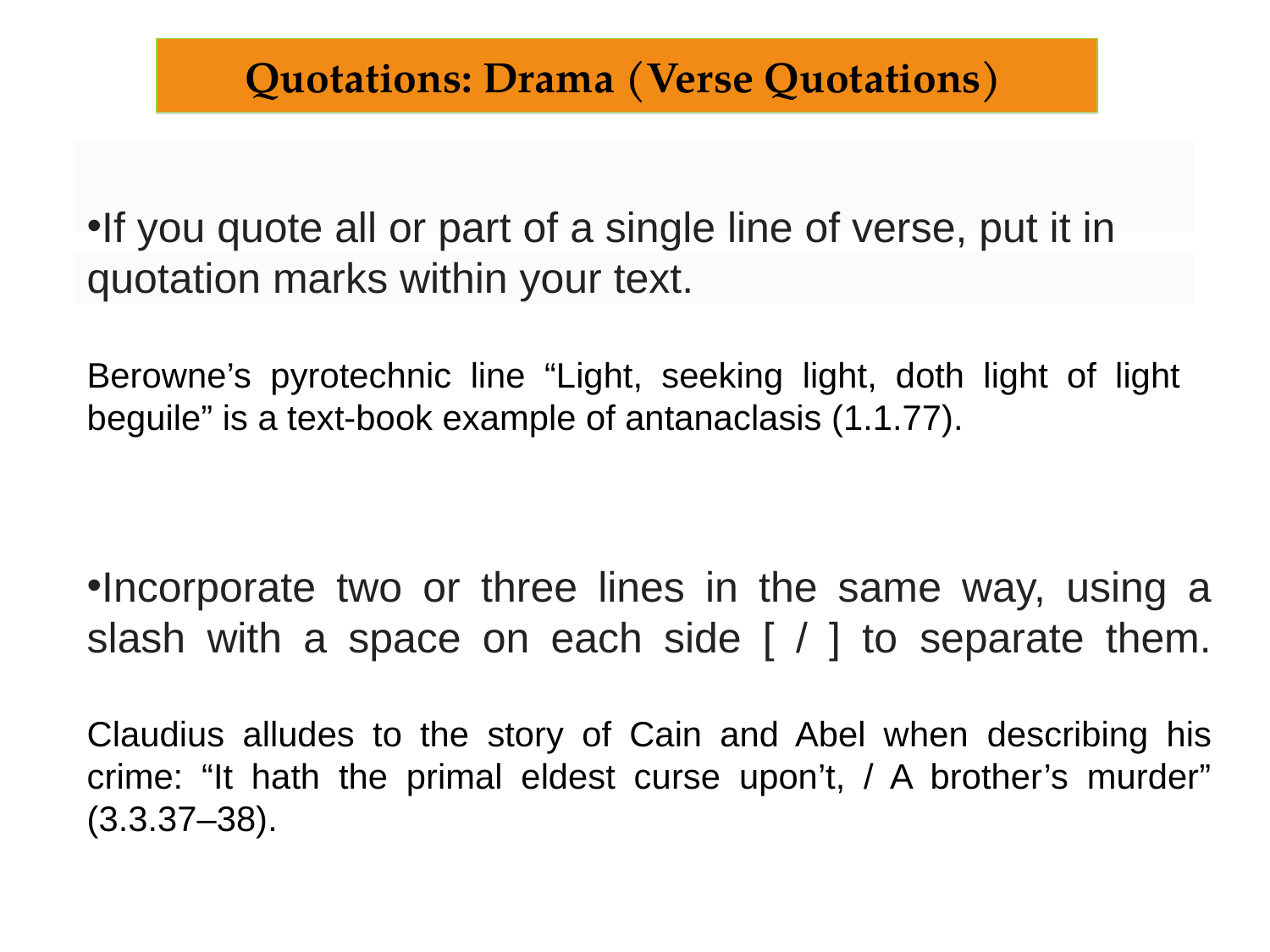

Quotations: Drama (Verse Quotations)

If you quote all or part of a single line of verse, put it in quotation marks within your text.
Berowne’s pyrotechnic line “Light, seeking light, doth light of light beguile” is a text-book example of antanaclasis (1.1.77).

Incorporate two or three lines in the same way, using a slash with a space on each side [ / ] to separate them.
Claudius alludes to the story of Cain and Abel when describing his crime: “It hath the primal eldest curse upon’t, / A brother’s murder” (3.3.37–38).